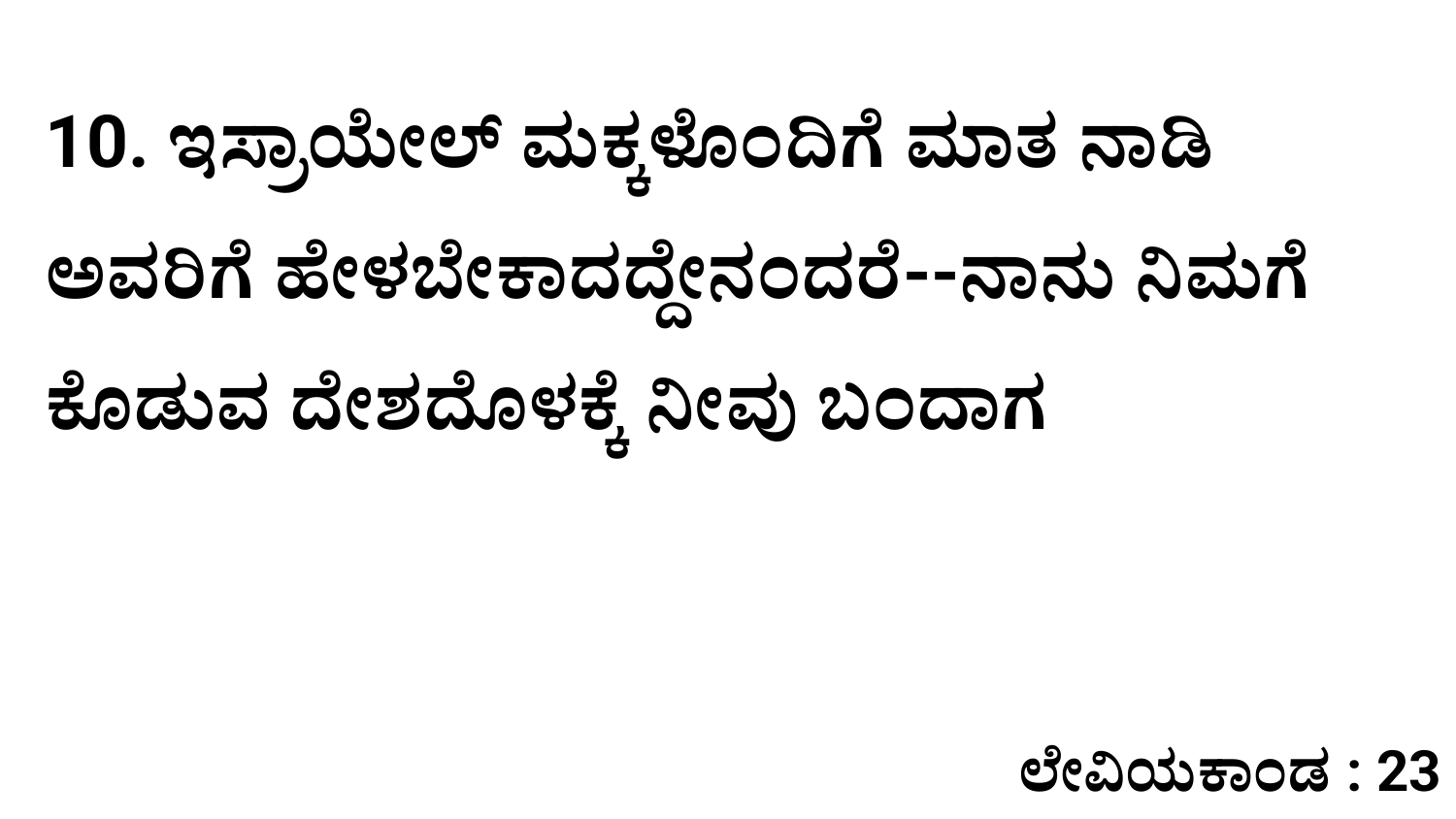

10. ಇಸ್ರಾಯೇಲ್‌ ಮಕ್ಕಳೊಂದಿಗೆ ಮಾತ ನಾಡಿ ಅವರಿಗೆ ಹೇಳಬೇಕಾದದ್ದೇನಂದರೆ--ನಾನು ನಿಮಗೆ ಕೊಡುವ ದೇಶದೊಳಕ್ಕೆ ನೀವು ಬಂದಾಗ
ಲೇವಿಯಕಾಂಡ : 23